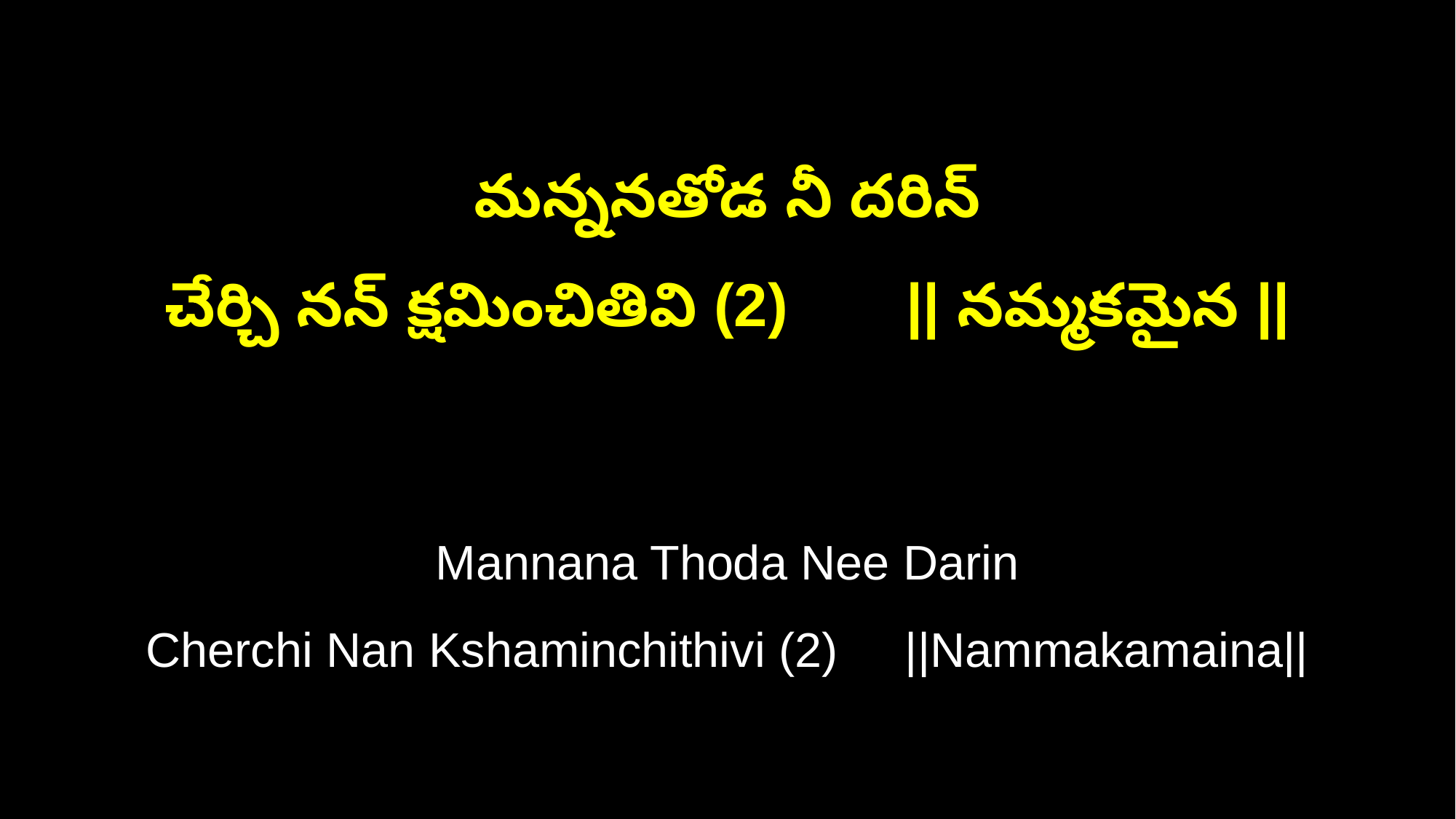

మన్ననతోడ నీ దరిన్
చేర్చి నన్ క్షమించితివి (2)       || నమ్మకమైన ||
Mannana Thoda Nee Darin
Cherchi Nan Kshaminchithivi (2)     ||Nammakamaina||